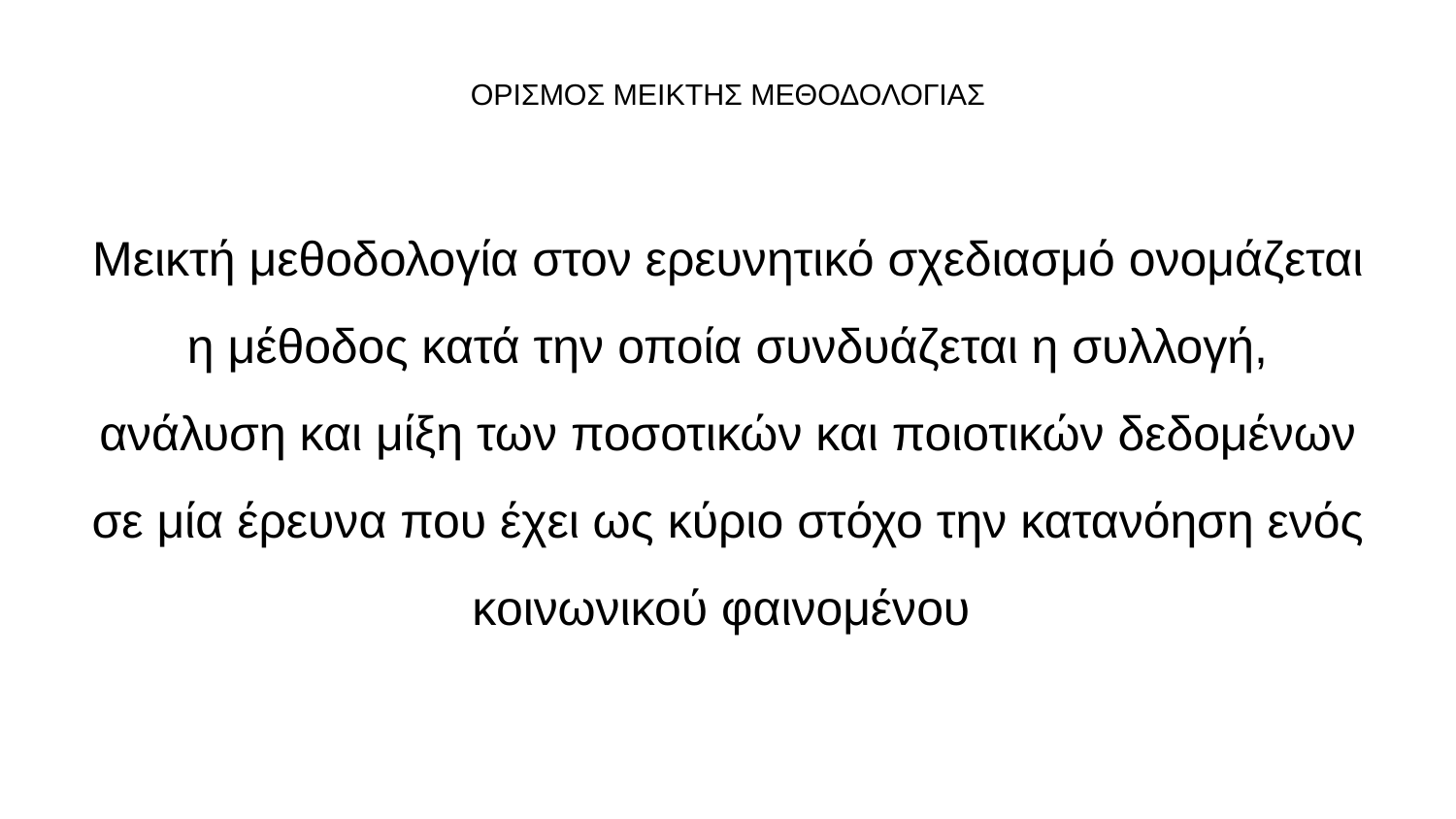

# ΟΡΙΣΜΟΣ ΜΕΙΚΤΗΣ ΜΕΘΟΔΟΛΟΓΙΑΣ
Μεικτή μεθοδολογία στον ερευνητικό σχεδιασμό ονομάζεται η μέθοδος κατά την οποία συνδυάζεται η συλλογή, ανάλυση και μίξη των ποσοτικών και ποιοτικών δεδομένων σε μία έρευνα που έχει ως κύριο στόχο την κατανόηση ενός κοινωνικού φαινομένου